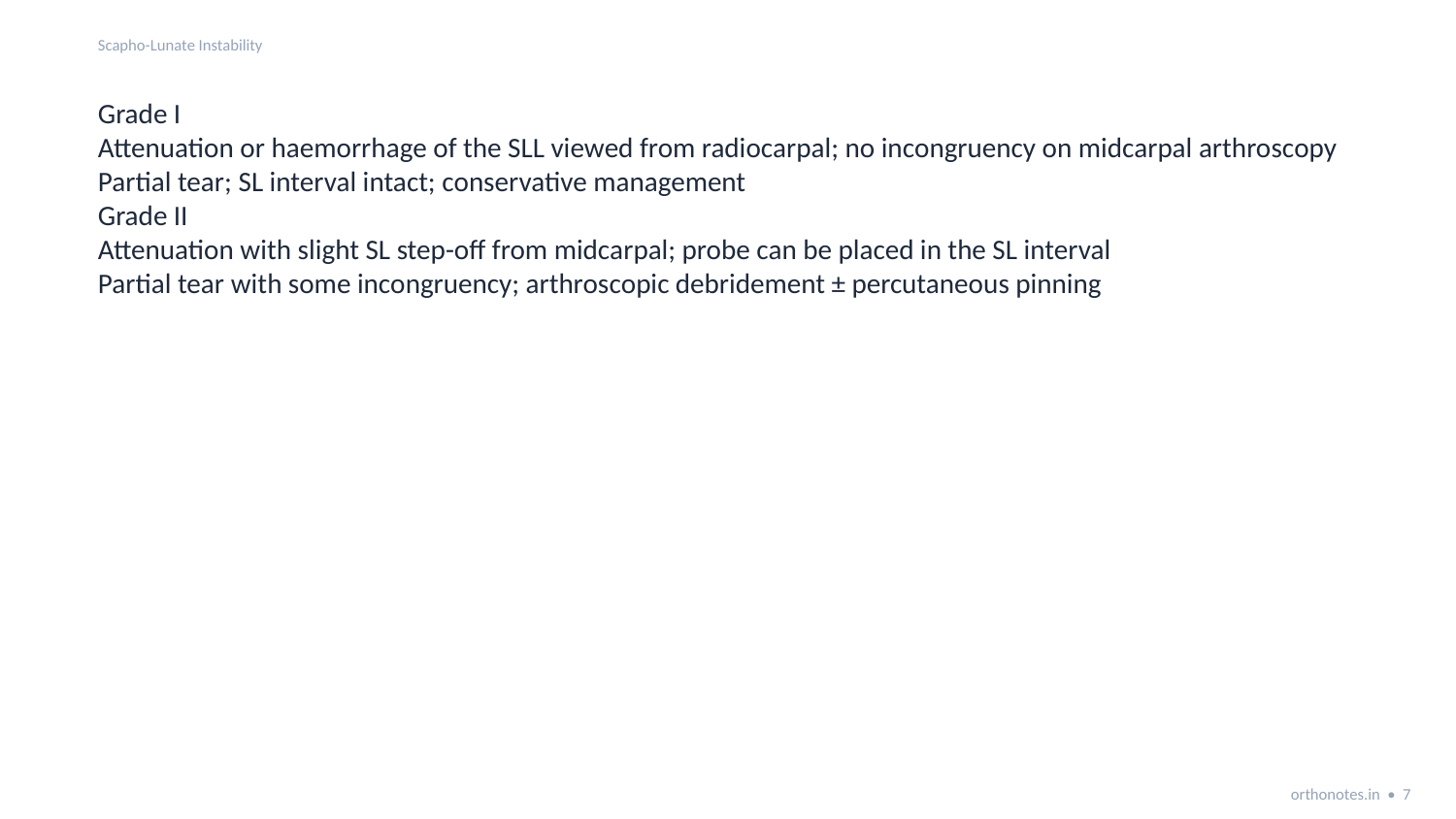

Scapho-Lunate Instability
Grade I
Attenuation or haemorrhage of the SLL viewed from radiocarpal; no incongruency on midcarpal arthroscopy
Partial tear; SL interval intact; conservative management
Grade II
Attenuation with slight SL step-off from midcarpal; probe can be placed in the SL interval
Partial tear with some incongruency; arthroscopic debridement ± percutaneous pinning
orthonotes.in  •  7